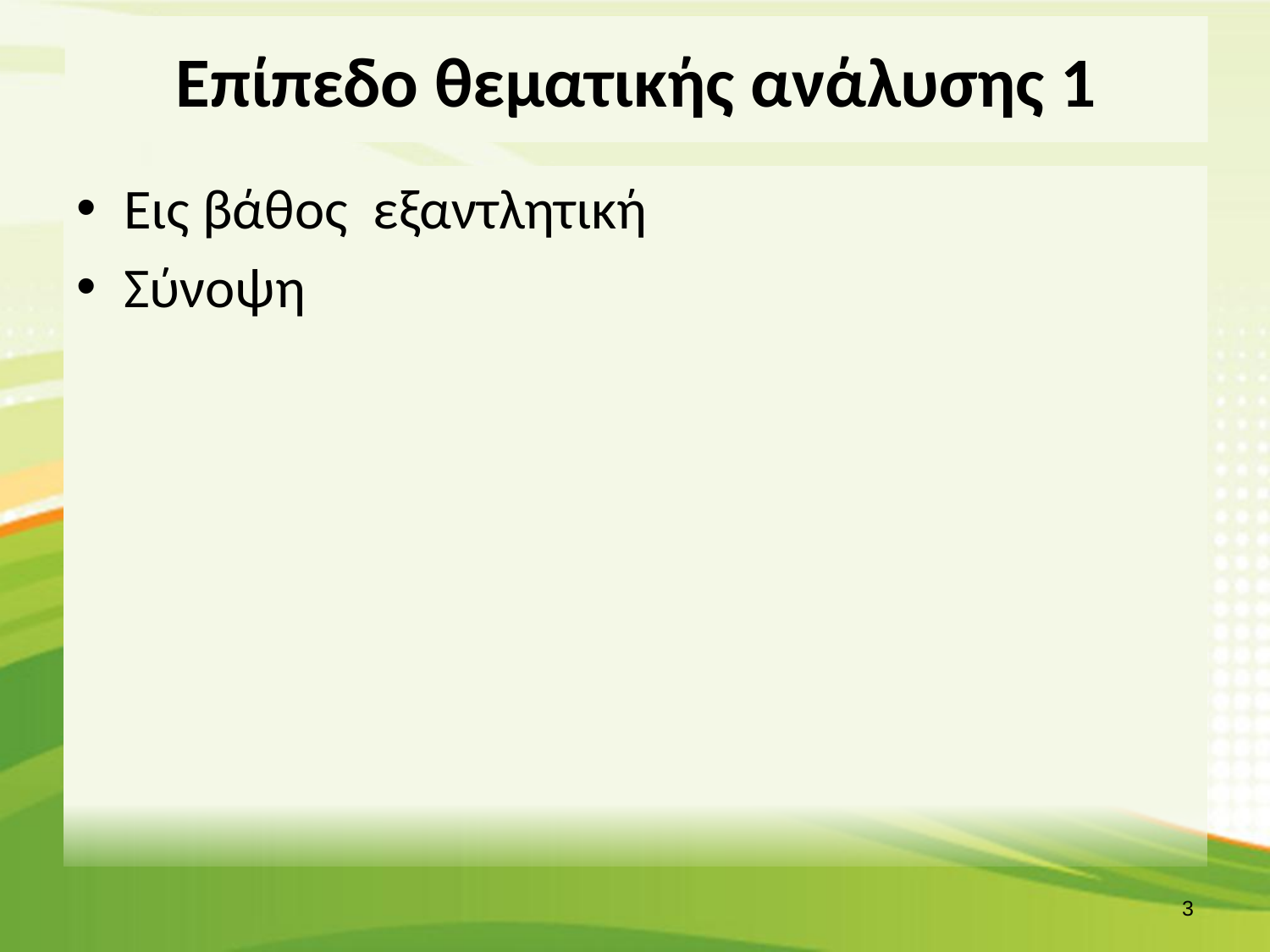

# Επίπεδο θεματικής ανάλυσης 1
Εις βάθος  εξαντλητική
Σύνοψη
3